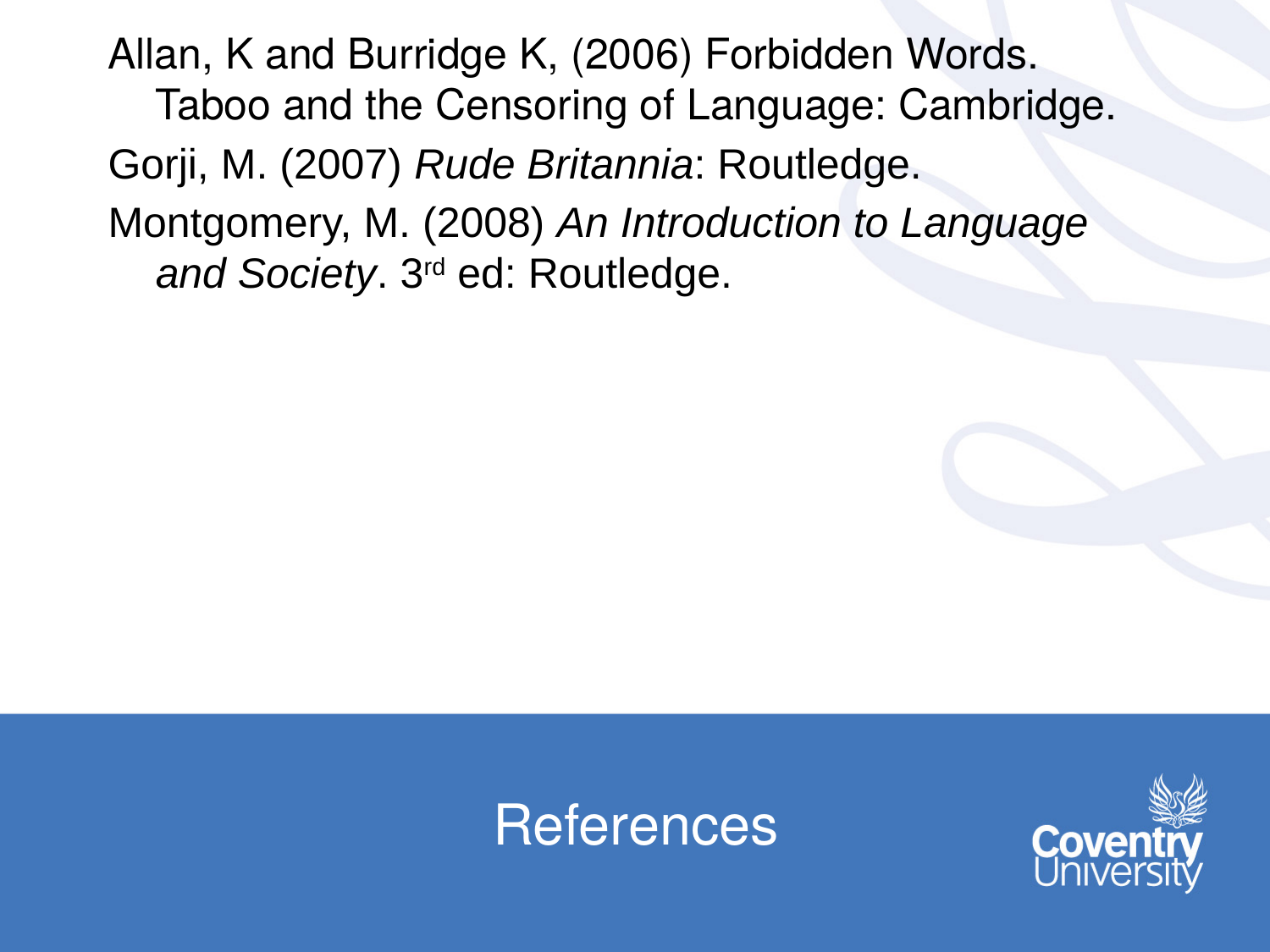

Allan, K and Burridge K, (2006) Forbidden Words. Taboo and the Censoring of Language: Cambridge.
Gorji, M. (2007) Rude Britannia: Routledge.
Montgomery, M. (2008) An Introduction to Language and Society. 3rd ed: Routledge.

# References